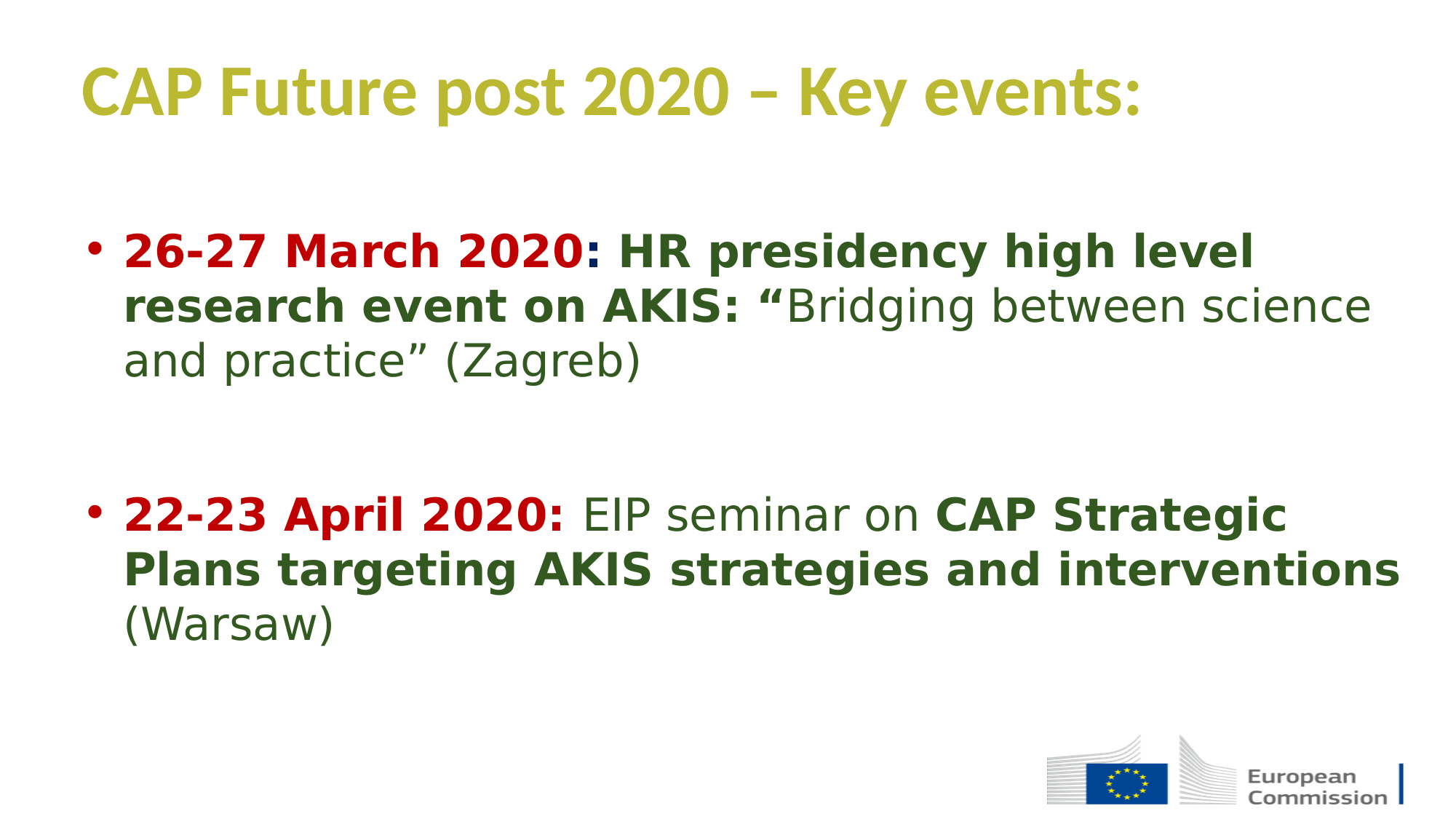

CAP Future post 2020 – Key events:

26-27 March 2020: HR presidency high level research event on AKIS: “Bridging between science and practice” (Zagreb)

22-23 April 2020: EIP seminar on CAP Strategic Plans targeting AKIS strategies and interventions (Warsaw)